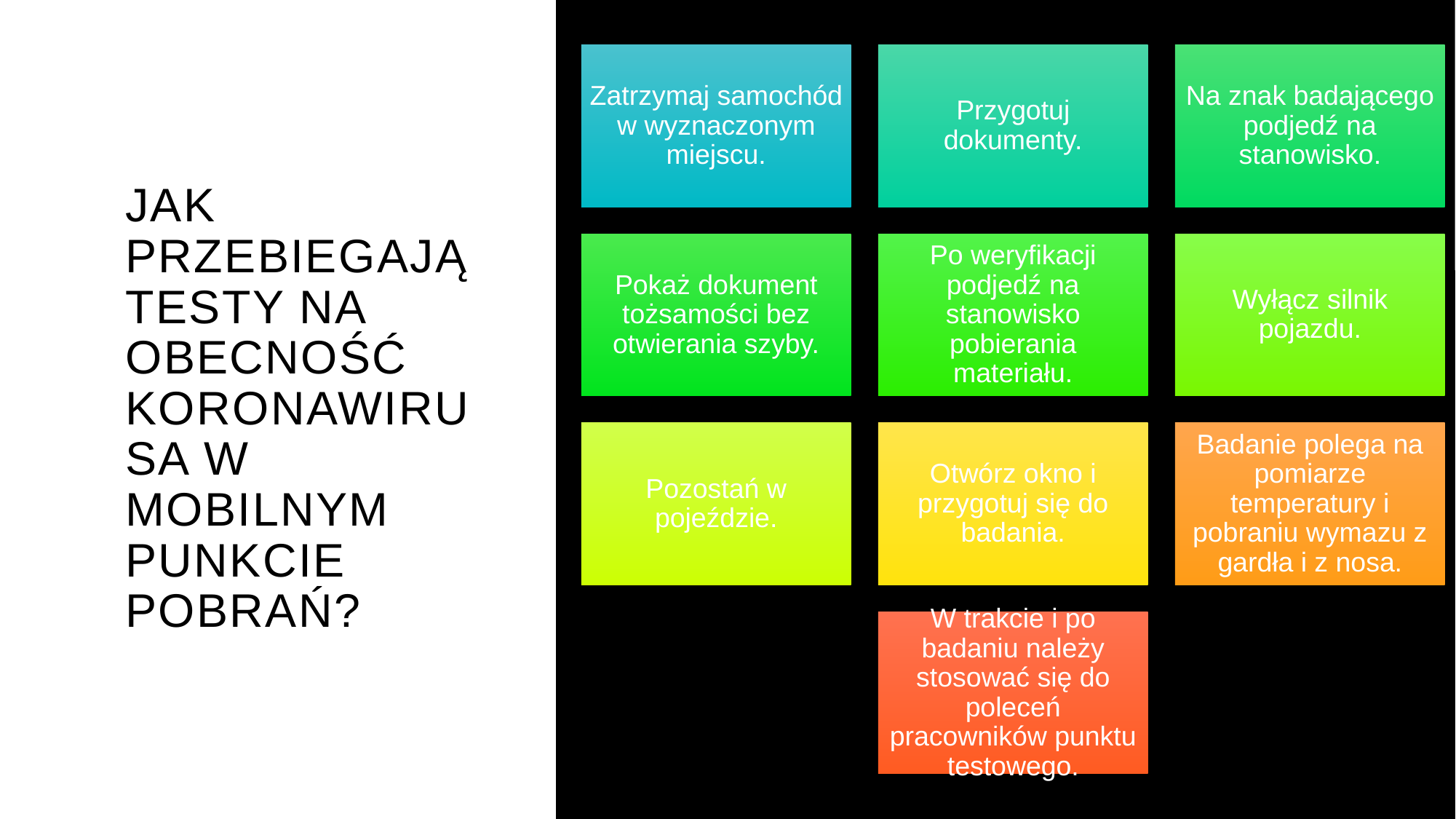

Zatrzymaj samochód w wyznaczonym miejscu.
Przygotuj dokumenty.
Na znak badającego podjedź na stanowisko.
Pokaż dokument tożsamości bez otwierania szyby.
Po weryfikacji podjedź na stanowisko pobierania materiału.
Wyłącz silnik pojazdu.
Pozostań w pojeździe.
Otwórz okno i przygotuj się do badania.
Badanie polega na pomiarze temperatury i pobraniu wymazu z gardła i z nosa.
W trakcie i po badaniu należy stosować się do poleceń pracowników punktu testowego.
# Jak przebiegają testy na obecność koronawirusa w mobilnym punkcie pobrań?